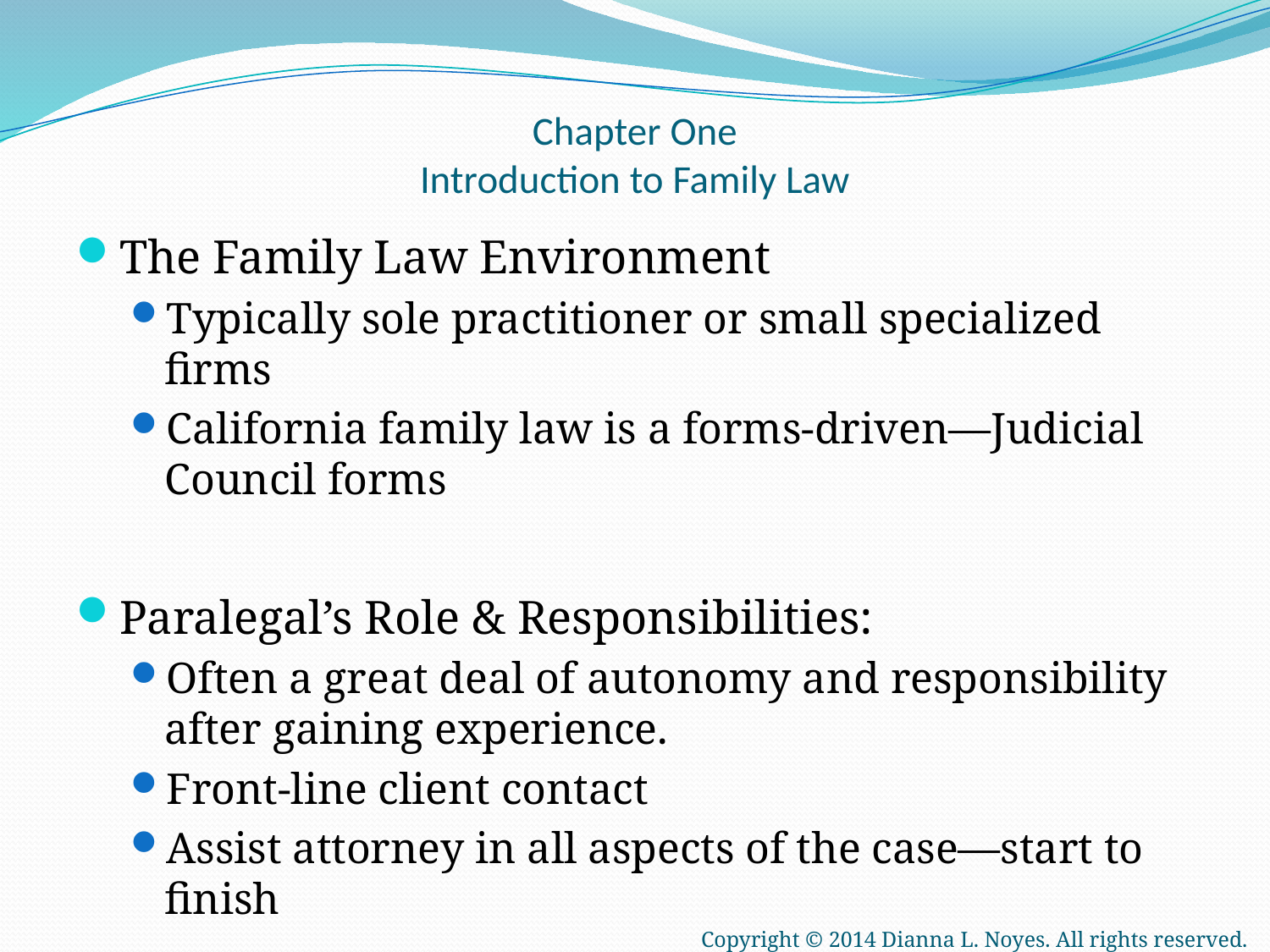

# Chapter One Introduction to Family Law
The Family Law Environment
Typically sole practitioner or small specialized firms
California family law is a forms-driven—Judicial Council forms

Paralegal’s Role & Responsibilities:
Often a great deal of autonomy and responsibility after gaining experience.
Front-line client contact
Assist attorney in all aspects of the case—start to finish
Copyright © 2014 Dianna L. Noyes. All rights reserved.